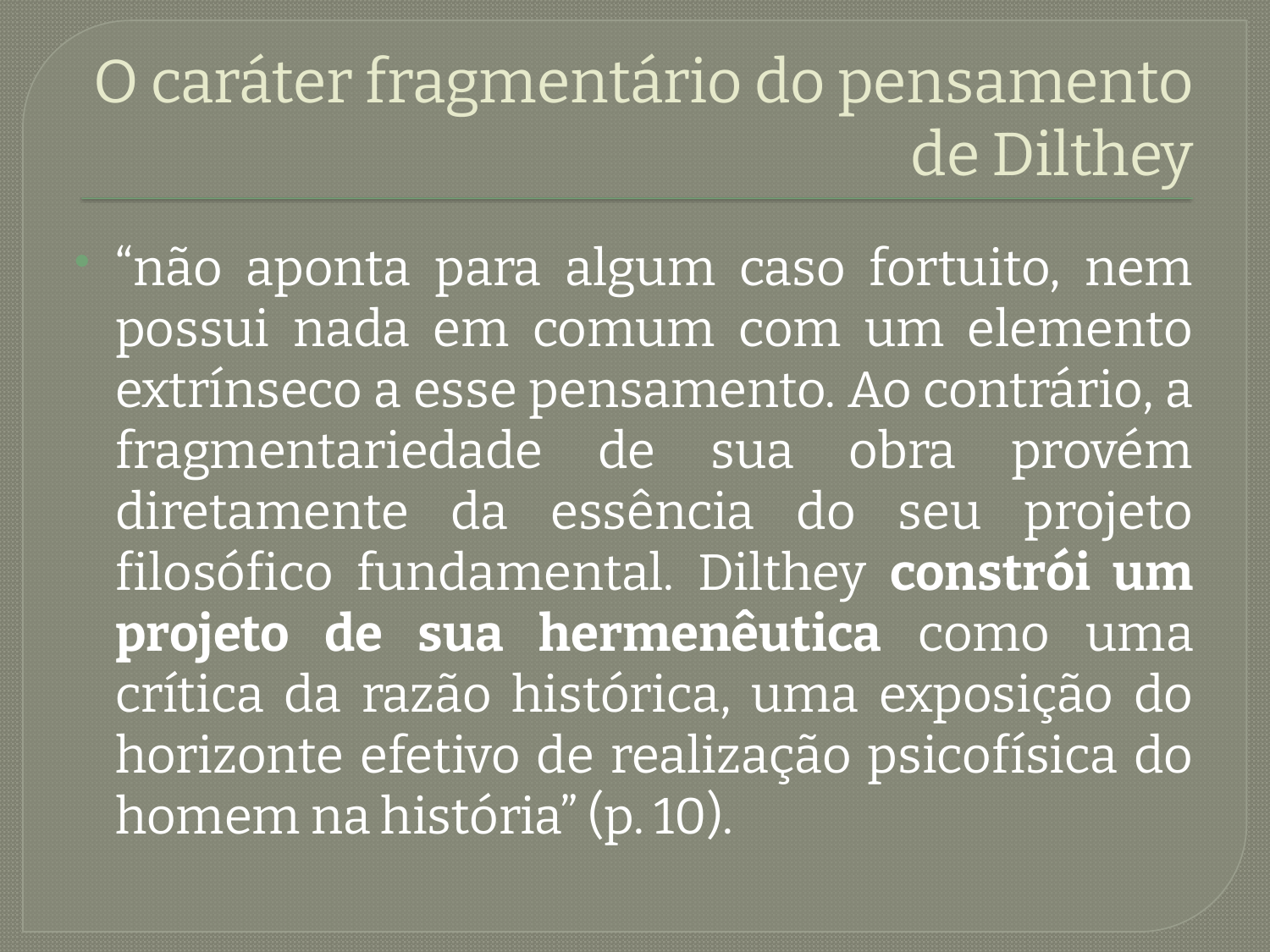

# O caráter fragmentário do pensamento de Dilthey
“não aponta para algum caso fortuito, nem possui nada em comum com um elemento extrínseco a esse pensamento. Ao contrário, a fragmentariedade de sua obra provém diretamente da essência do seu projeto filosófico fundamental. Dilthey constrói um projeto de sua hermenêutica como uma crítica da razão histórica, uma exposição do horizonte efetivo de realização psicofísica do homem na história” (p. 10).